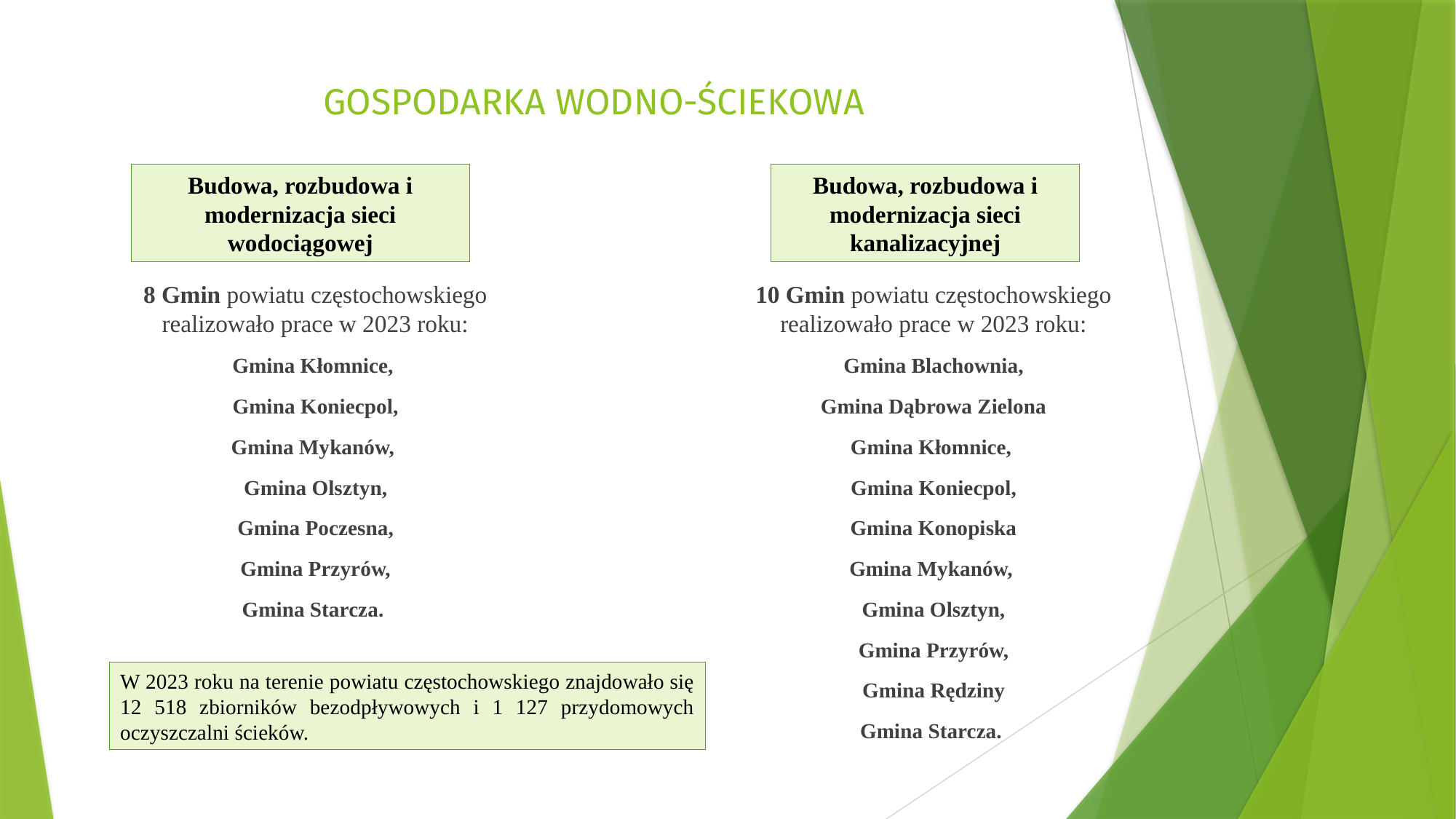

# GOSPODARKA WODNO-ŚCIEKOWA
Budowa, rozbudowa i modernizacja sieci wodociągowej
Budowa, rozbudowa i modernizacja sieci kanalizacyjnej

8 Gmin powiatu częstochowskiego realizowało prace w 2023 roku:
Gmina Kłomnice,
Gmina Koniecpol,
Gmina Mykanów,
Gmina Olsztyn,
Gmina Poczesna,
Gmina Przyrów,
Gmina Starcza.

10 Gmin powiatu częstochowskiego realizowało prace w 2023 roku:
Gmina Blachownia,
Gmina Dąbrowa Zielona
Gmina Kłomnice,
Gmina Koniecpol,
Gmina Konopiska
Gmina Mykanów,
Gmina Olsztyn,
Gmina Przyrów,
Gmina Rędziny
Gmina Starcza.
W 2023 roku na terenie powiatu częstochowskiego znajdowało się 12 518 zbiorników bezodpływowych i 1 127 przydomowych oczyszczalni ścieków.